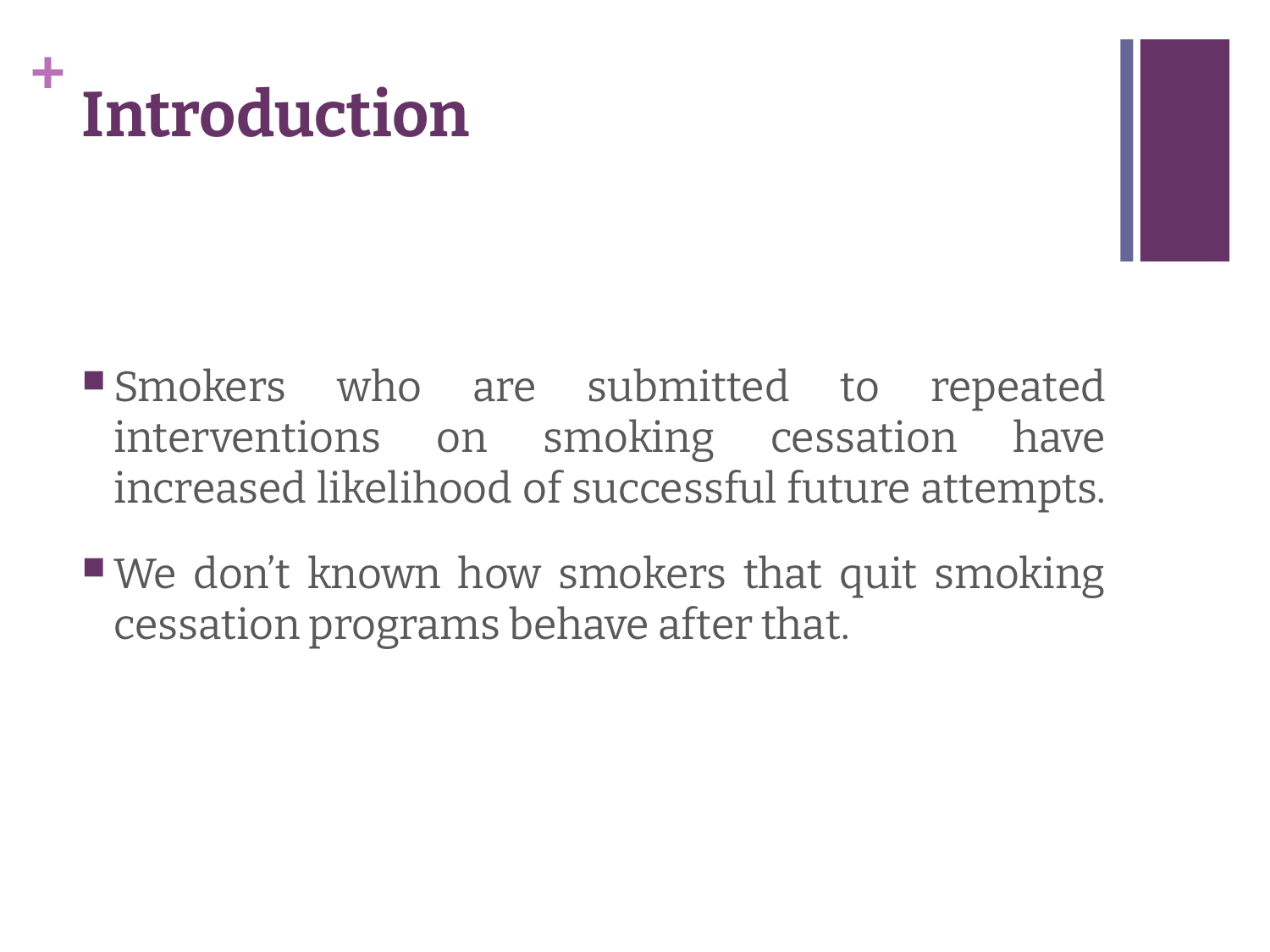

# Introduction

Smokers who are submitted to repeated interventions on smoking cessation have increased likelihood of successful future attempts.
We don’t known how smokers that quit smoking cessation programs behave after that.